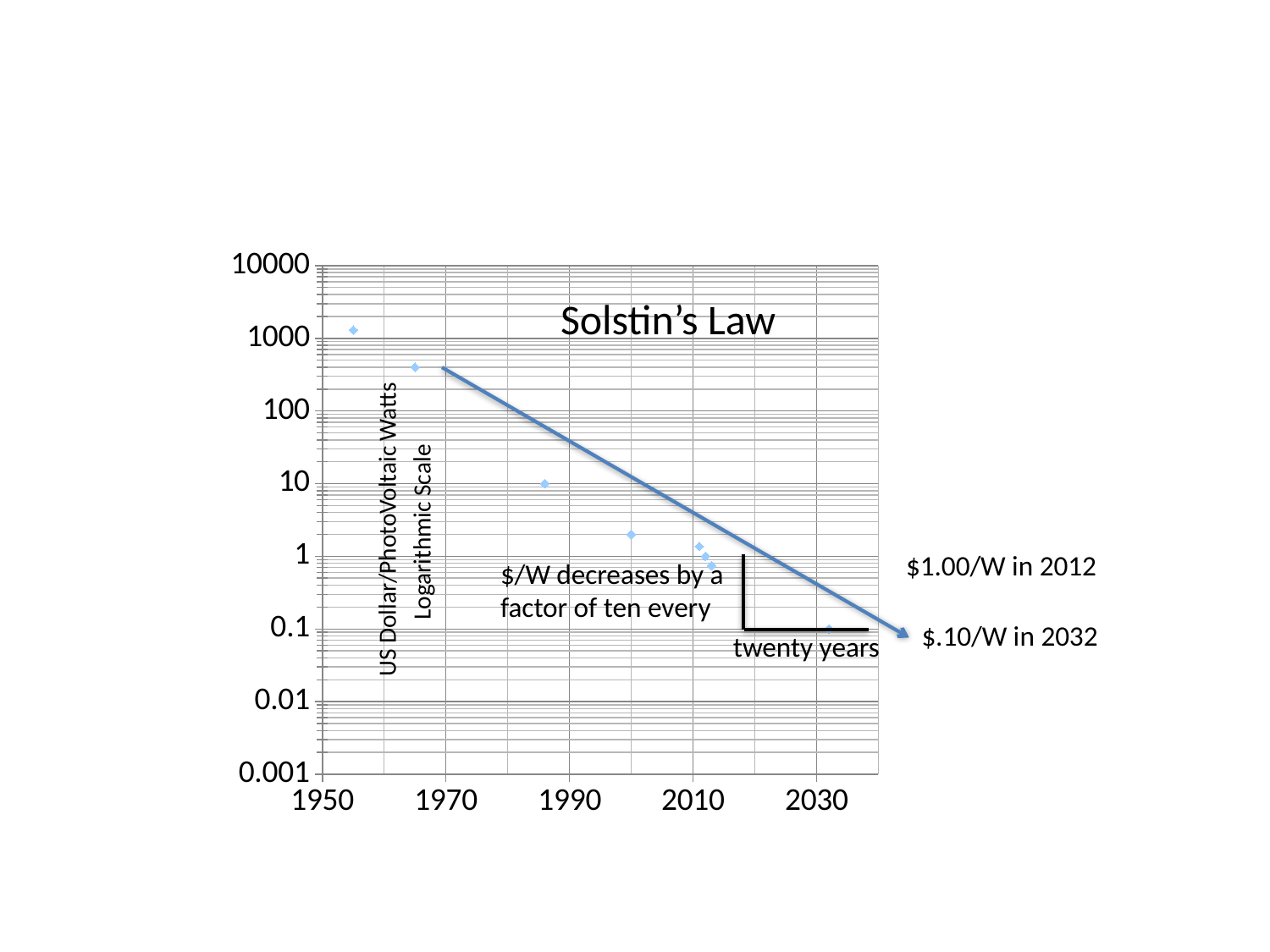

### Chart

| Category | Y-Value 1 |
|---|---|
Solstin’s Law
US Dollar/PhotoVoltaic Watts
Logarithmic Scale
$1.00/W in 2012

$/W decreases by a factor of ten every

$.10/W in 2032

twenty years